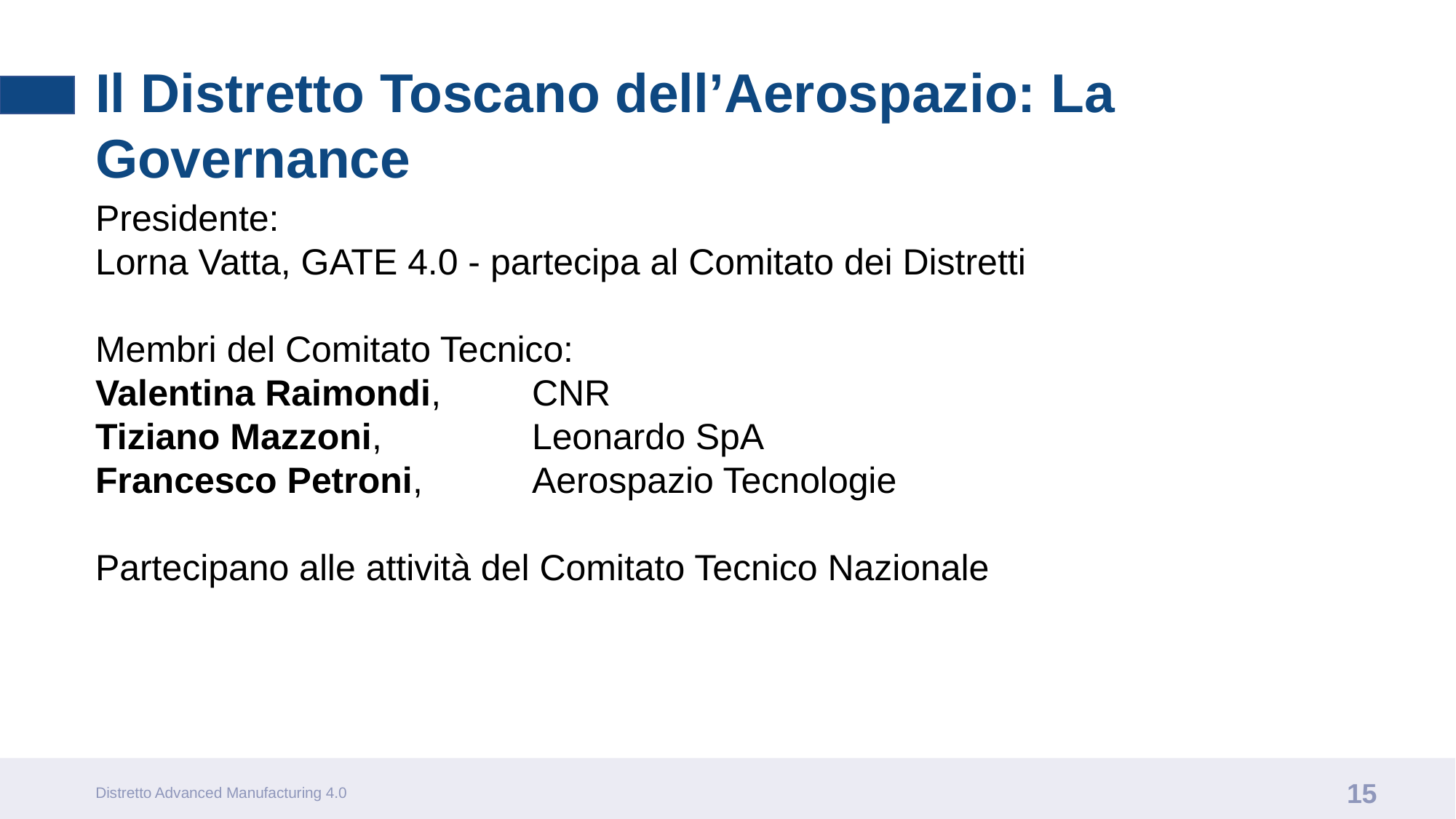

Il Distretto Toscano dell’Aerospazio: La Governance

Presidente:
Lorna Vatta, GATE 4.0 - partecipa al Comitato dei Distretti

Membri del Comitato Tecnico:
Valentina Raimondi,	CNR
Tiziano Mazzoni, 		Leonardo SpA
Francesco Petroni, 	Aerospazio Tecnologie

Partecipano alle attività del Comitato Tecnico Nazionale

Distretto Advanced Manufacturing 4.0
15